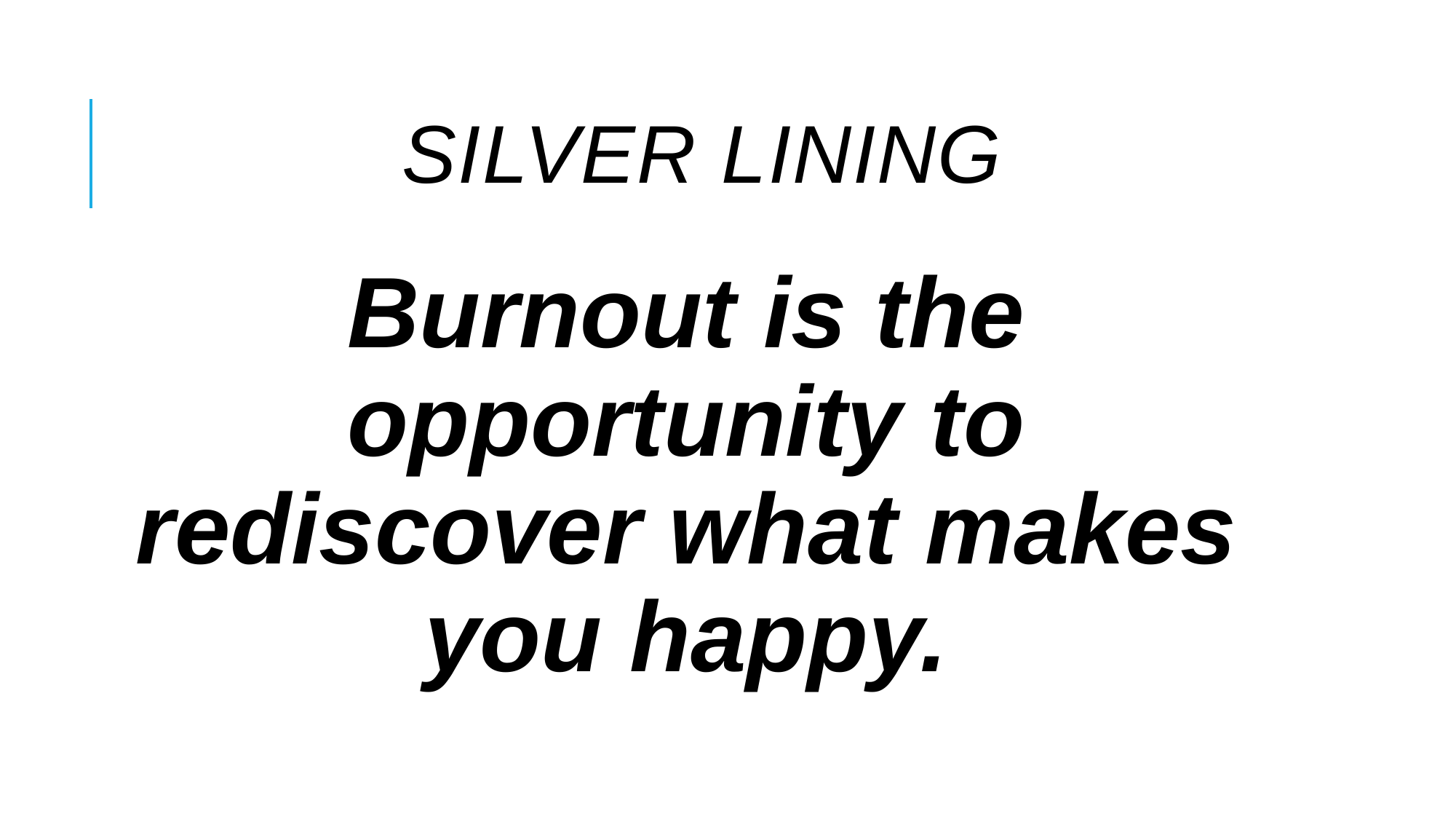

# Silver Lining
Burnout is the opportunity to rediscover what makes you happy.